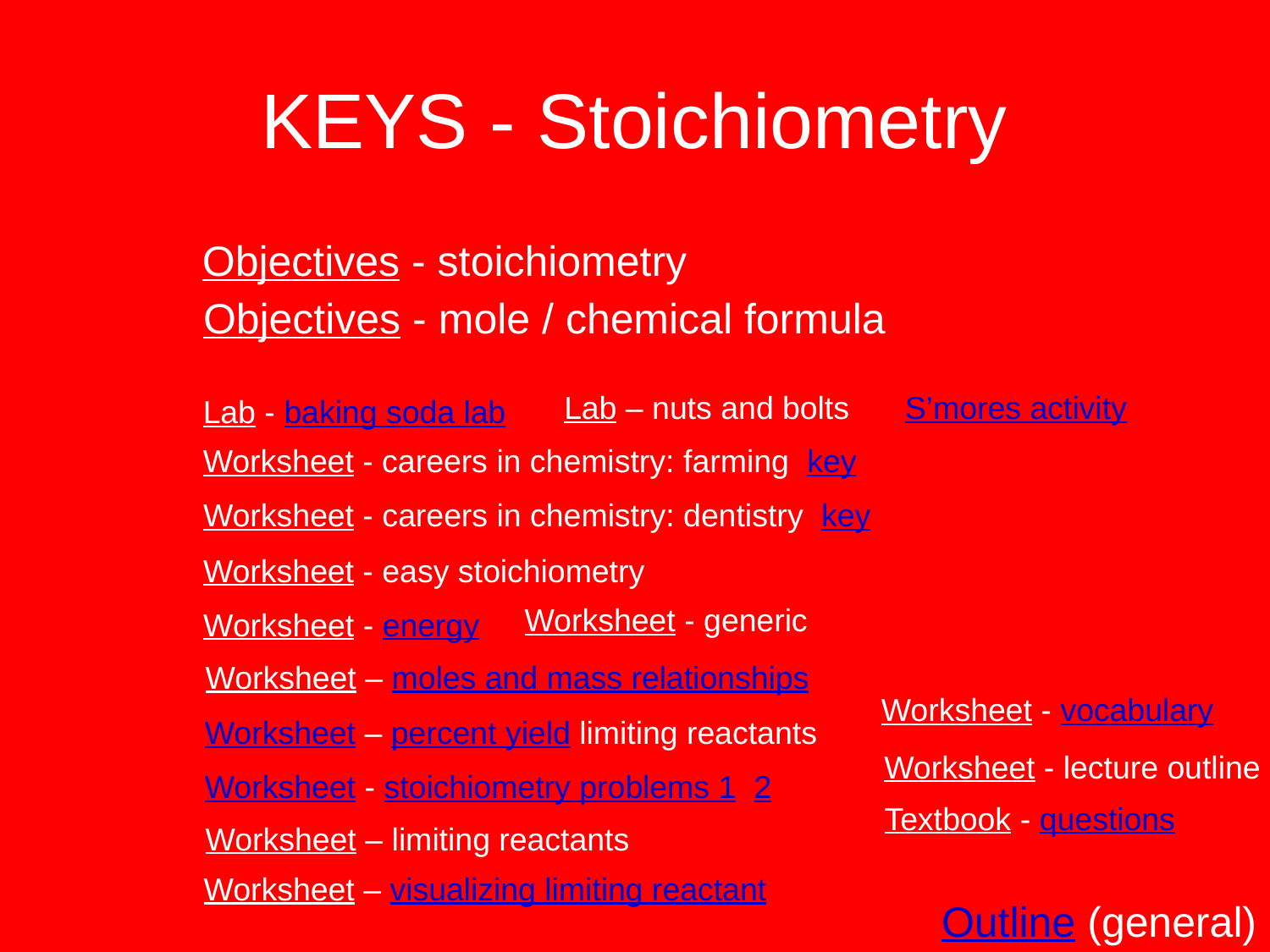

# KEYS - Stoichiometry
Objectives - stoichiometry
Objectives - mole / chemical formula
S’mores activity
Lab – nuts and bolts
Lab - baking soda lab
Worksheet - careers in chemistry: farming  key
Worksheet - careers in chemistry: dentistry  key
Worksheet - easy stoichiometry
Worksheet - generic
Worksheet - energy
Worksheet – moles and mass relationships
Worksheet - vocabulary
Worksheet – percent yield limiting reactants
Worksheet - lecture outline
Worksheet - stoichiometry problems 1  2
Textbook - questions
Worksheet – limiting reactants
Worksheet – visualizing limiting reactant
Outline (general)